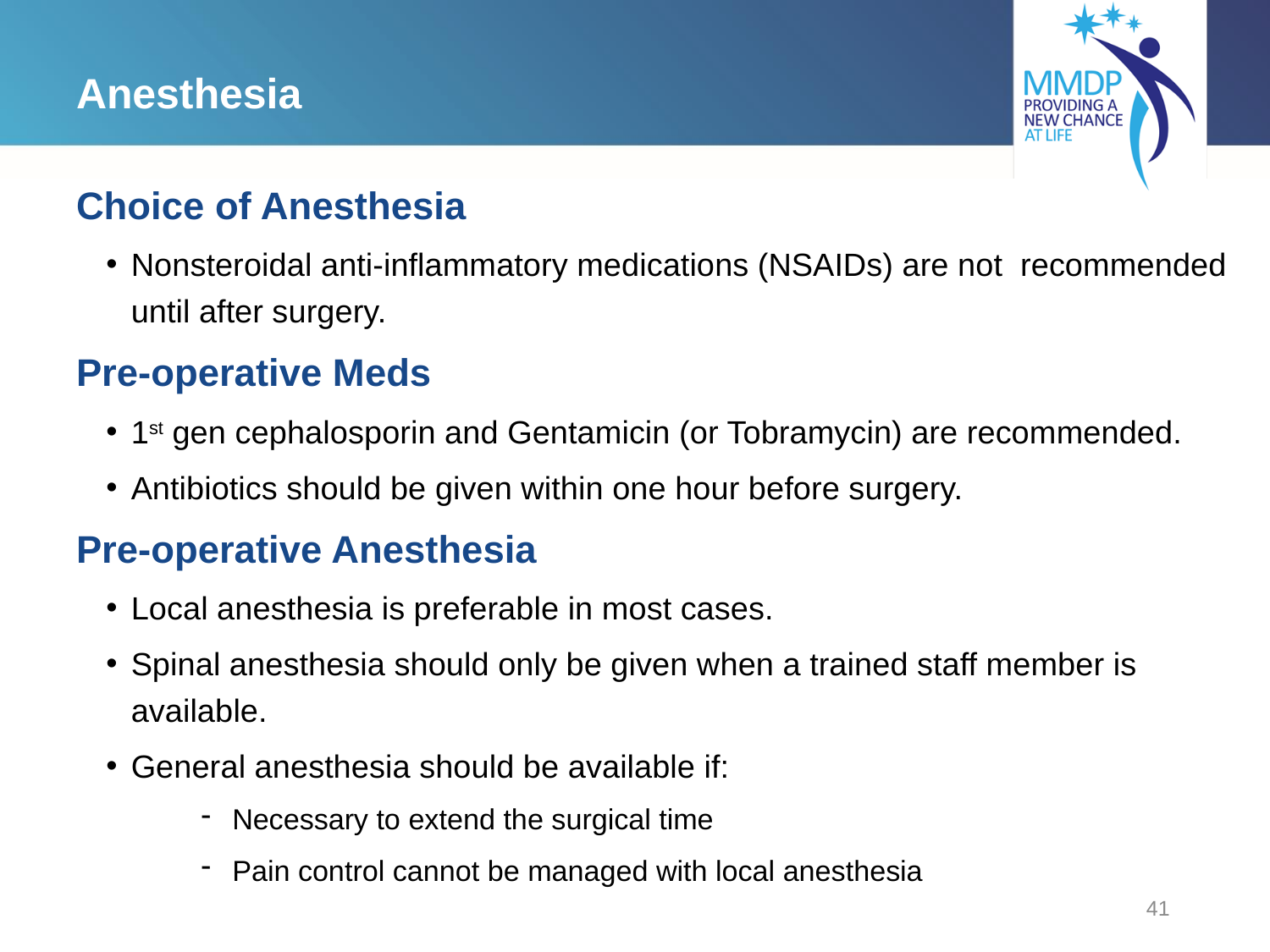

# Anesthesia
Choice of Anesthesia
Nonsteroidal anti-inflammatory medications (NSAIDs) are not  recommended until after surgery.
Pre-operative Meds
1st gen cephalosporin and Gentamicin (or Tobramycin) are recommended.
Antibiotics should be given within one hour before surgery.
Pre-operative Anesthesia
Local anesthesia is preferable in most cases.
Spinal anesthesia should only be given when a trained staff member is available.
General anesthesia should be available if:
Necessary to extend the surgical time
Pain control cannot be managed with local anesthesia
41